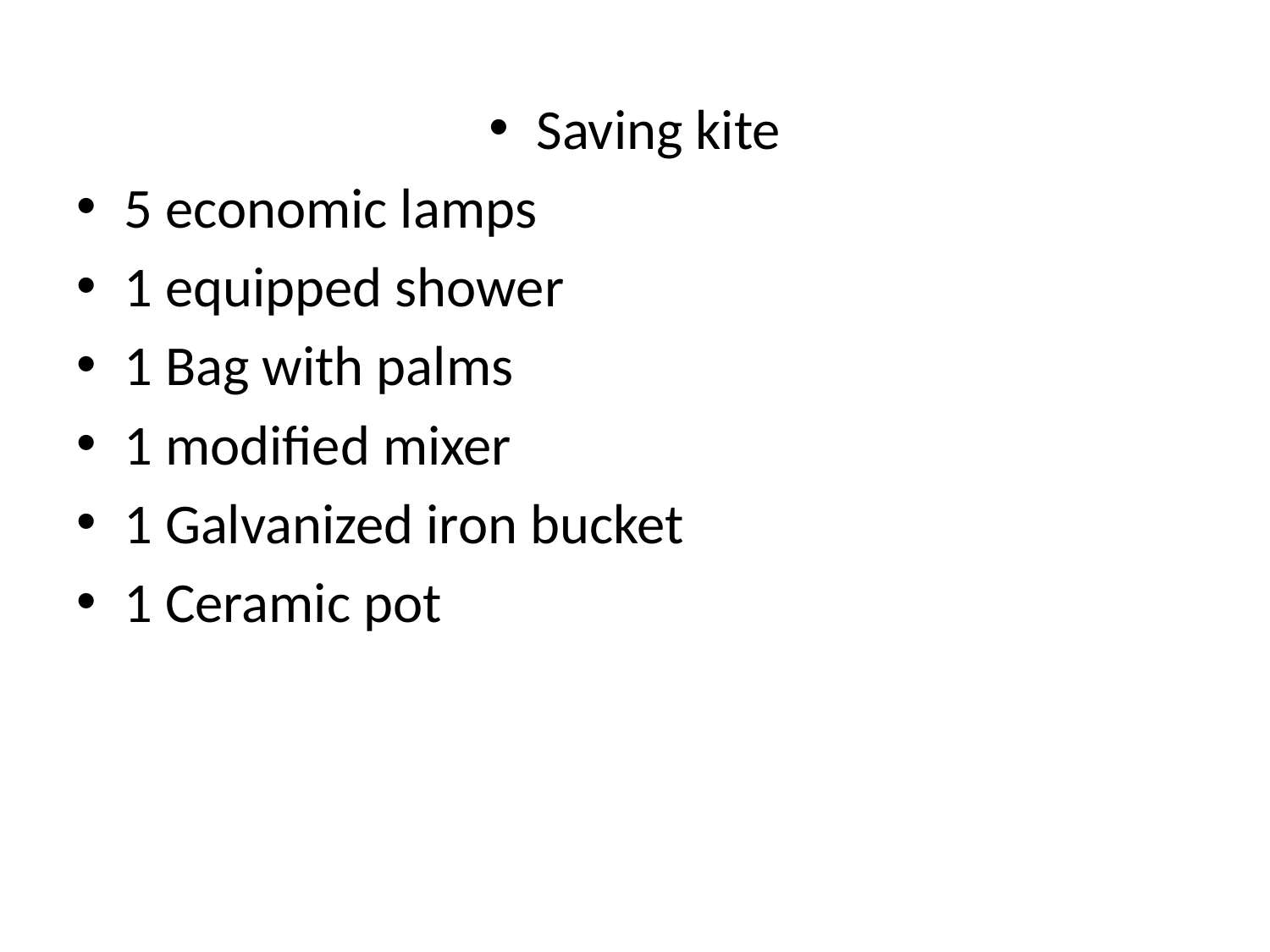

Saving kite
5 economic lamps
1 equipped shower
1 Bag with palms
1 modified mixer
1 Galvanized iron bucket
1 Ceramic pot